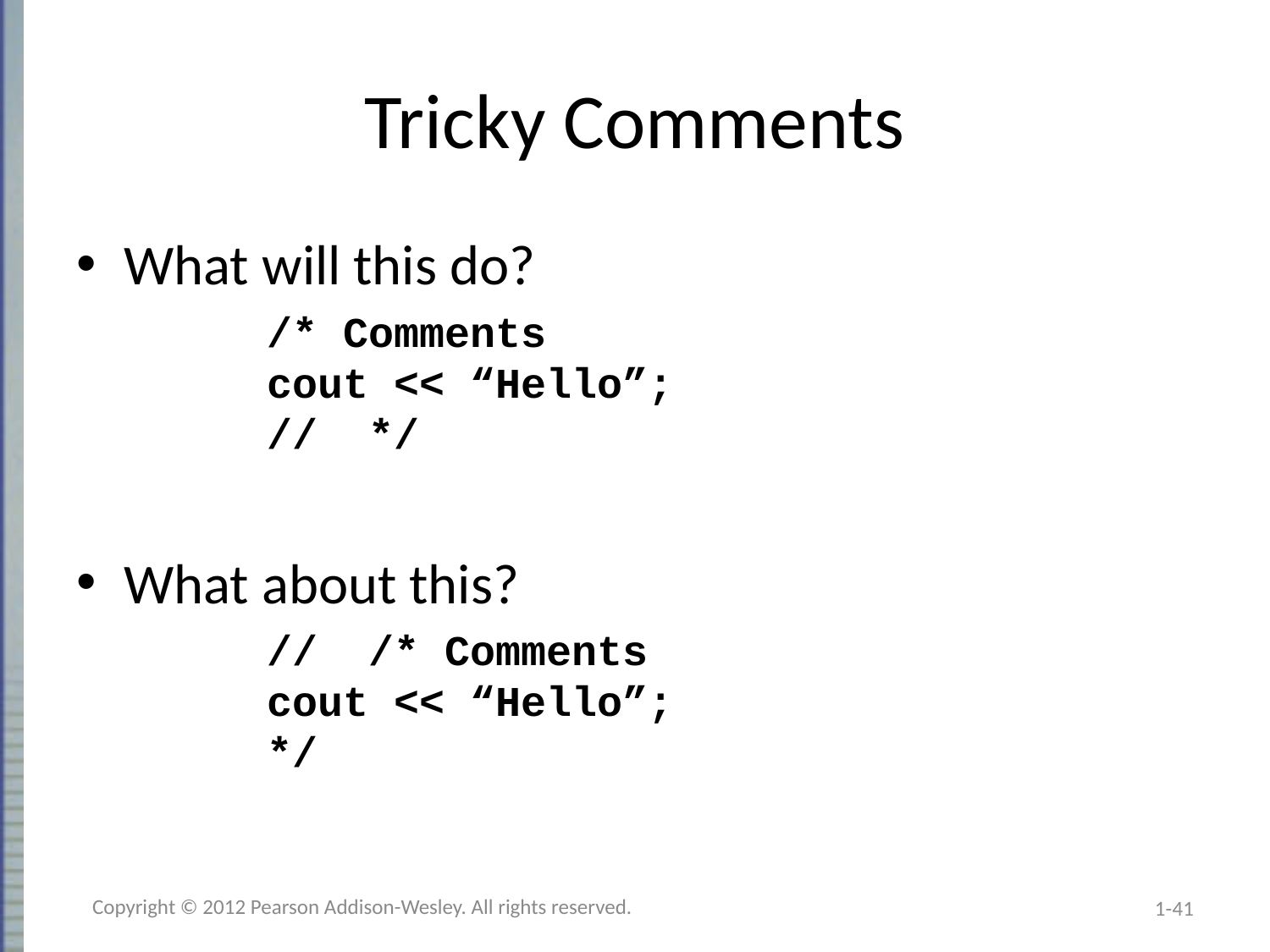

# Tricky Comments
What will this do?
	/* Comments
	cout << “Hello”;
	//  */

What about this?
	//  /* Comments
	cout << “Hello”;
	*/

Copyright © 2012 Pearson Addison-Wesley. All rights reserved.
1-41